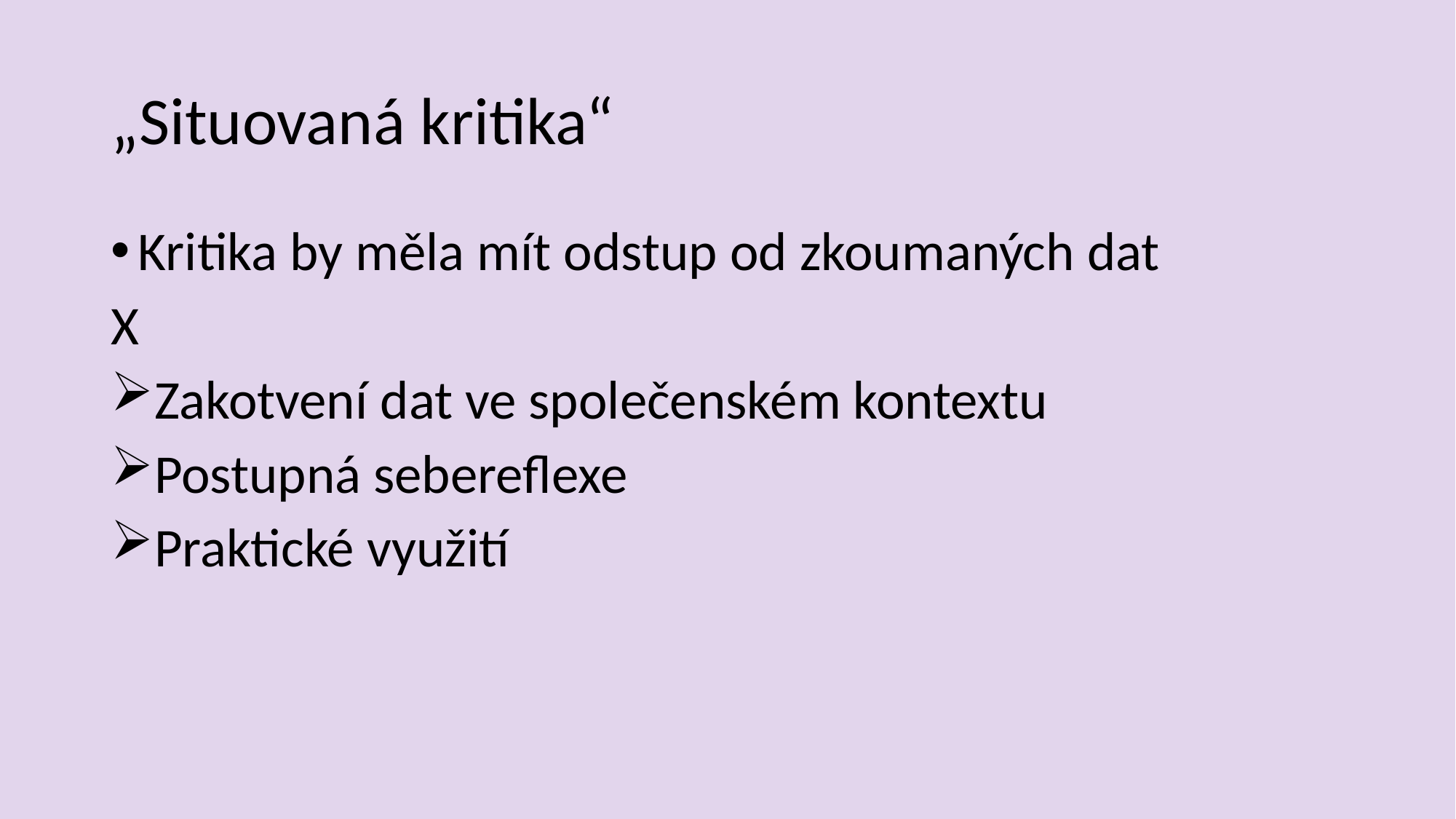

# „Situovaná kritika“
Kritika by měla mít odstup od zkoumaných dat
X
Zakotvení dat ve společenském kontextu
Postupná sebereflexe
Praktické využití